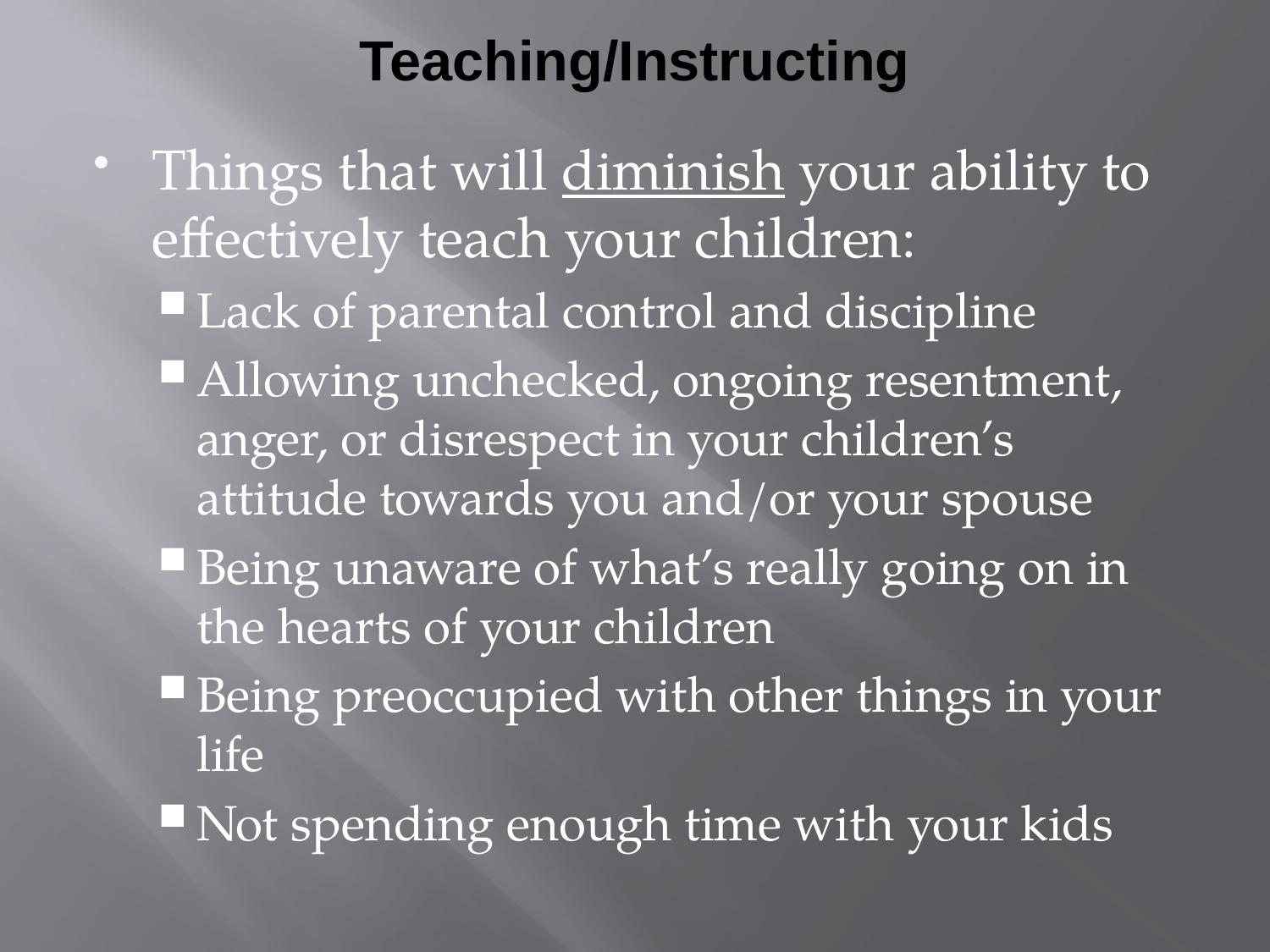

# Teaching/Instructing
Things that will diminish your ability to effectively teach your children:
Lack of parental control and discipline
Allowing unchecked, ongoing resentment, anger, or disrespect in your children’s attitude towards you and/or your spouse
Being unaware of what’s really going on in the hearts of your children
Being preoccupied with other things in your life
Not spending enough time with your kids